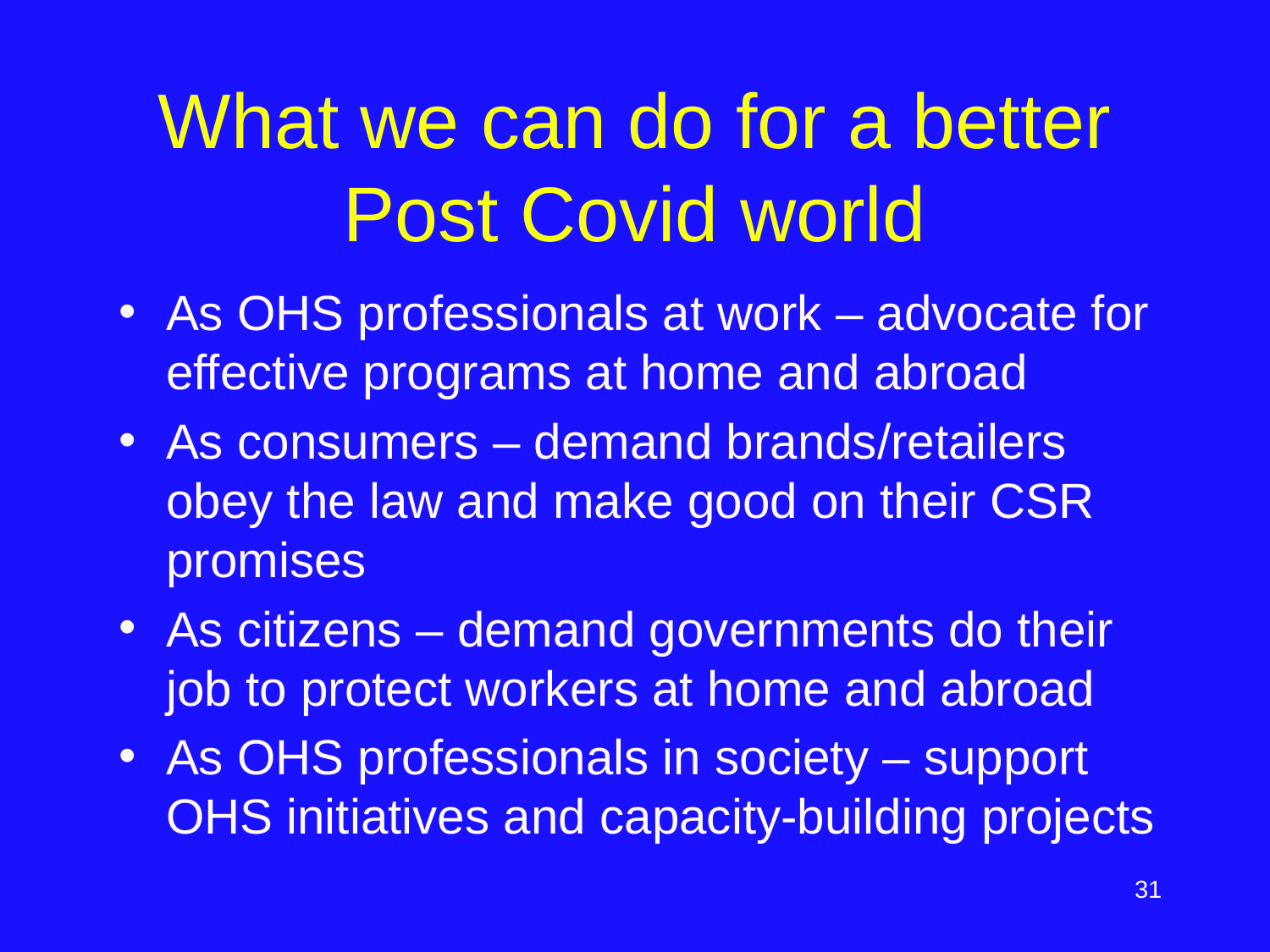

# What we can do for a better Post Covid world
As OHS professionals at work – advocate for effective programs at home and abroad
As consumers – demand brands/retailers obey the law and make good on their CSR promises
As citizens – demand governments do their job to protect workers at home and abroad
As OHS professionals in society – support OHS initiatives and capacity-building projects

31